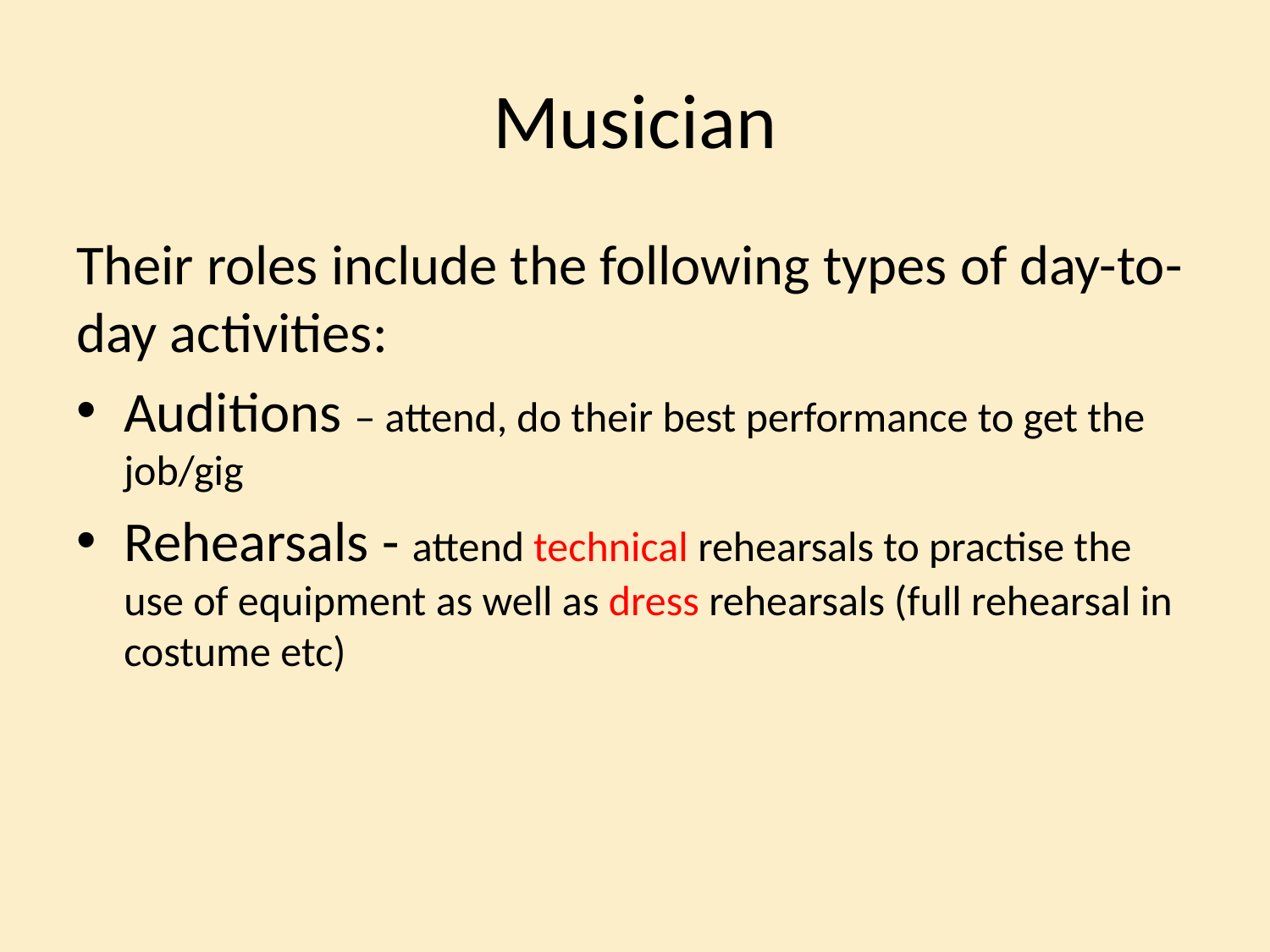

# Musician
Their roles include the following types of day-to-day activities:
Auditions – attend, do their best performance to get the job/gig
Rehearsals - attend technical rehearsals to practise the use of equipment as well as dress rehearsals (full rehearsal in costume etc)